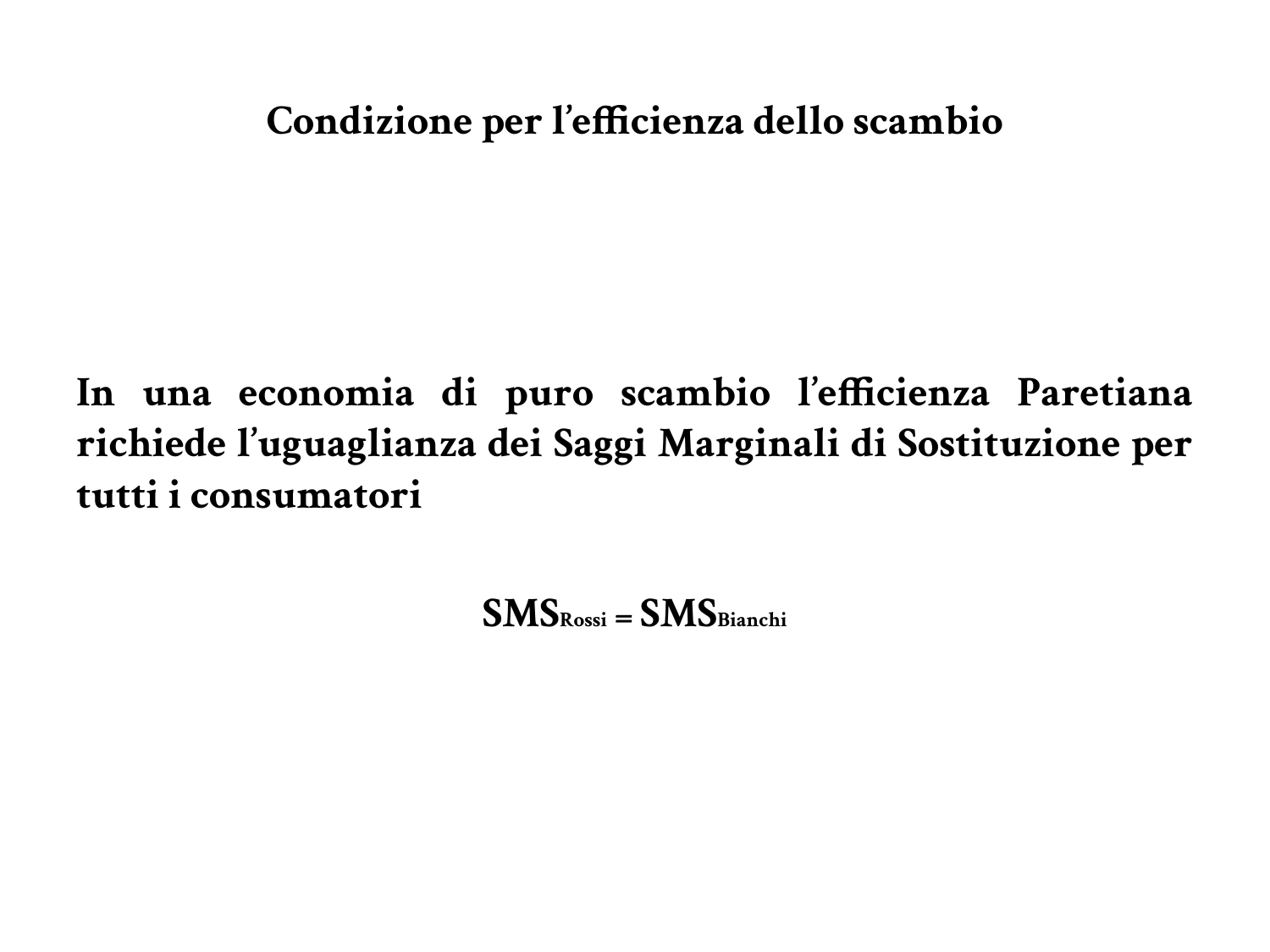

# Condizione per l’efficienza dello scambio

In una economia di puro scambio l’efficienza Paretiana richiede l’uguaglianza dei Saggi Marginali di Sostituzione per tutti i consumatori

SMSRossi = SMSBianchi